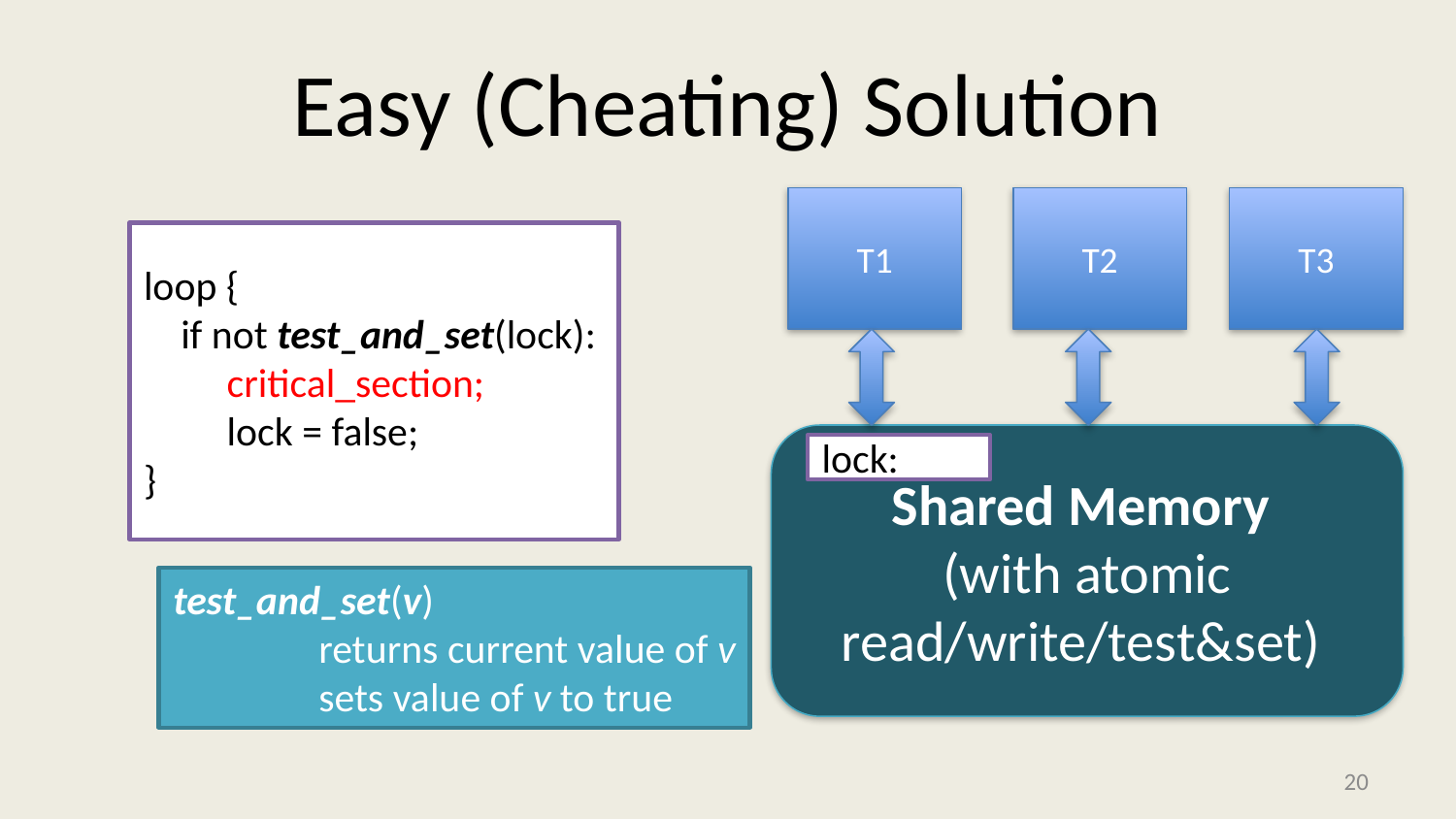

# Easy (Cheating) Solution
T1
T2
T3
loop {
    if not test_and_set(lock):
         critical_section;
         lock = false;
}

Shared Memory
(with atomic read/write/test&set)
lock:
test_and_set(v)
	returns current value of v
	sets value of v to true
20